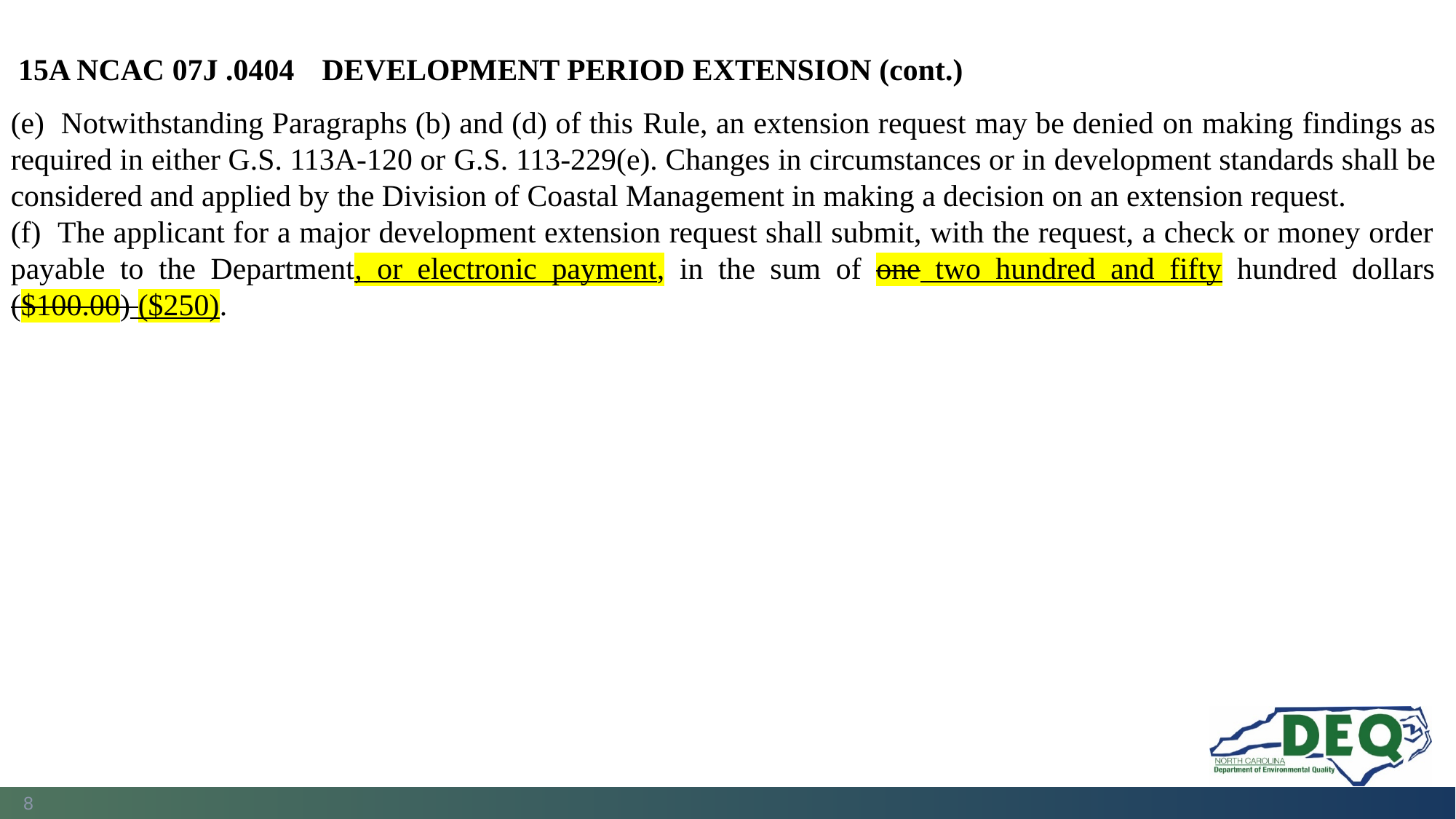

#

15A NCAC 07J .0404  DEVELOPMENT PERIOD EXTENSION (cont.)

(e)  Notwithstanding Paragraphs (b) and (d) of this Rule, an extension request may be denied on making findings as required in either G.S. 113A-120 or G.S. 113-229(e). Changes in circumstances or in development standards shall be considered and applied by the Division of Coastal Management in making a decision on an extension request.
(f)  The applicant for a major development extension request shall submit, with the request, a check or money order payable to the Department, or electronic payment, in the sum of one two hundred and fifty hundred dollars ($100.00) ($250).
8